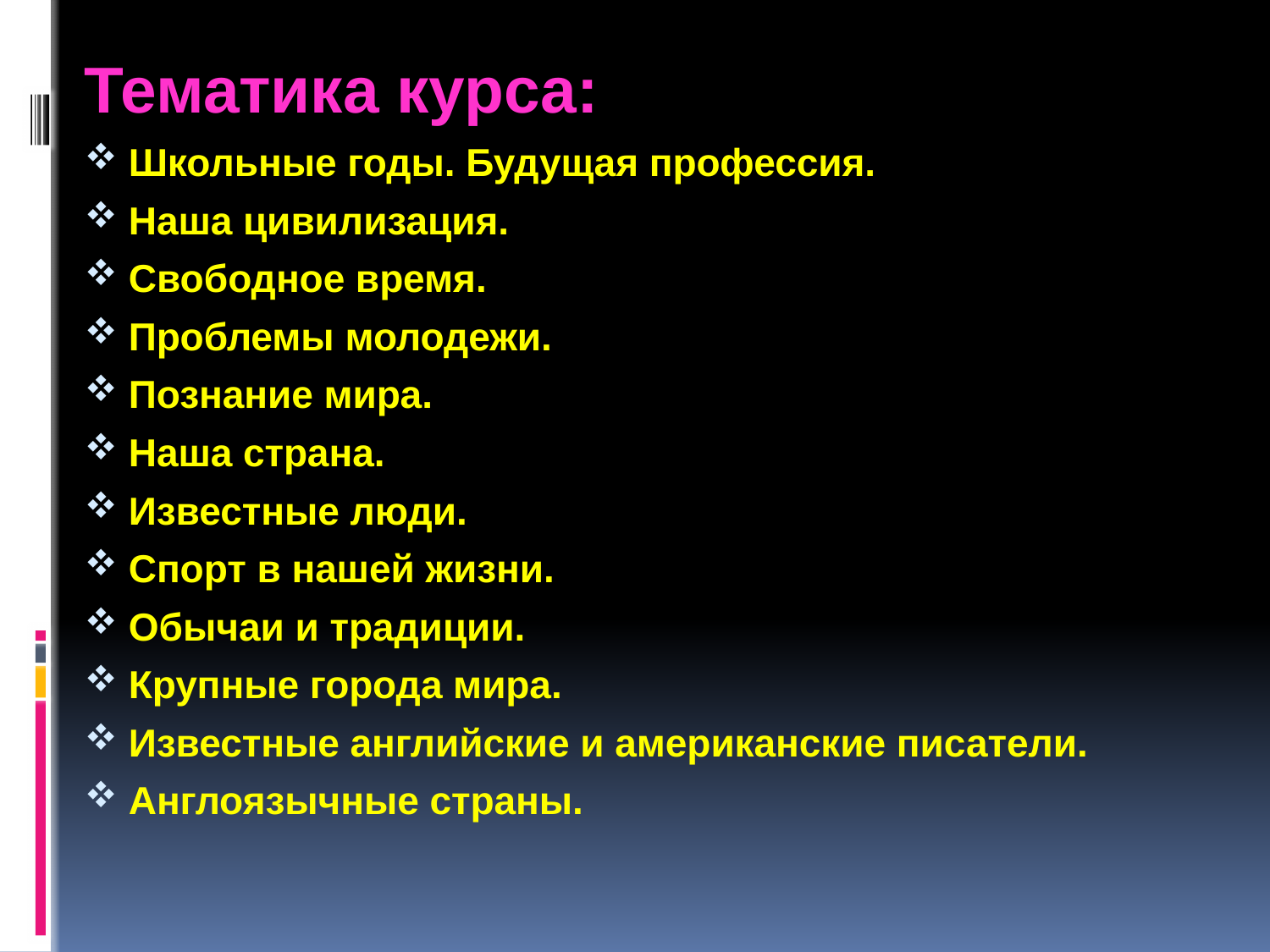

Тематика курса:
Школьные годы. Будущая профессия.
Наша цивилизация.
Свободное время.
Проблемы молодежи.
Познание мира.
Наша страна.
Известные люди.
Спорт в нашей жизни.
Обычаи и традиции.
Крупные города мира.
Известные английские и американские писатели.
Англоязычные страны.